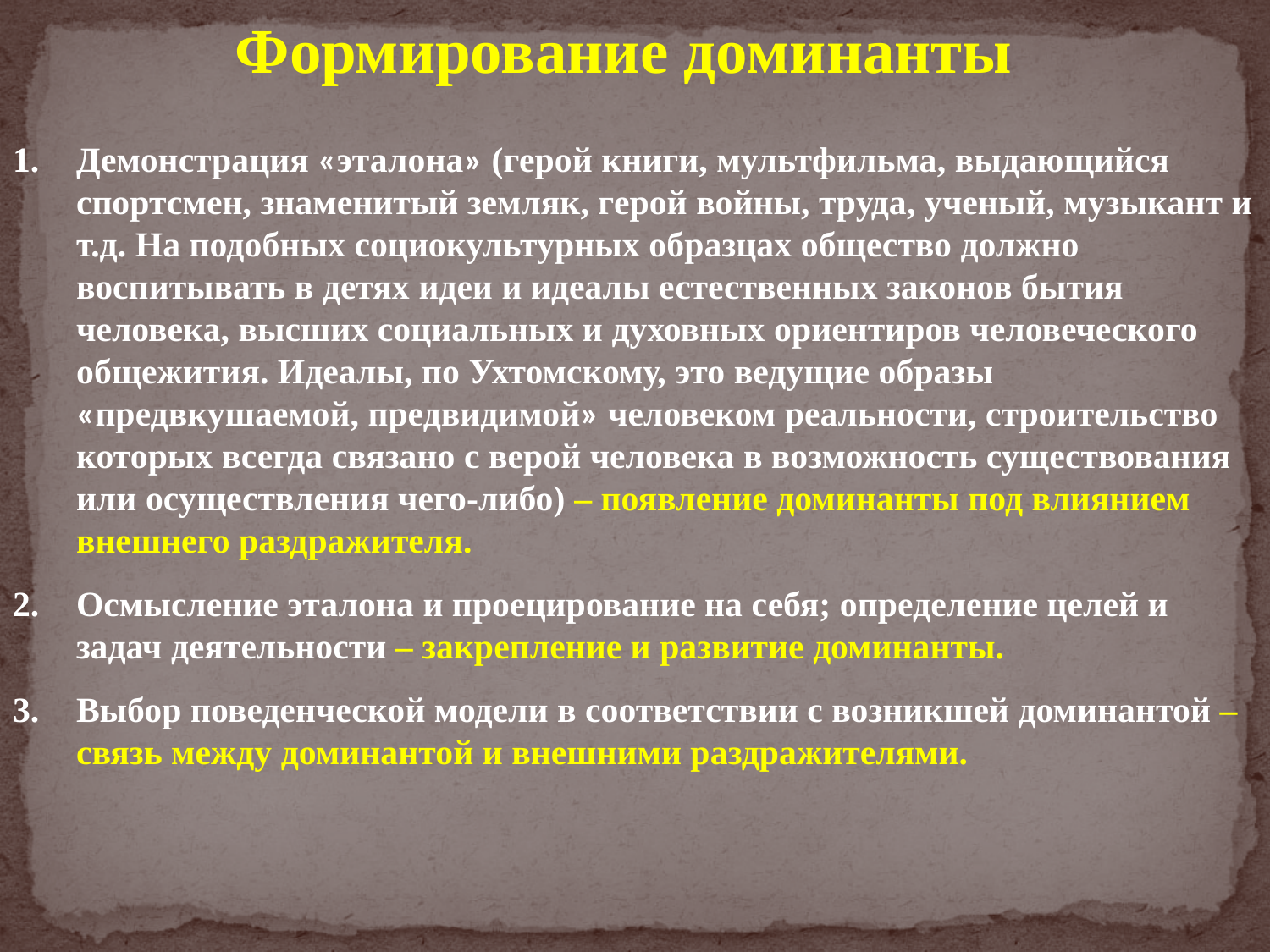

Формирование доминанты

Демонстрация «эталона» (герой книги, мультфильма, выдающийся спортсмен, знаменитый земляк, герой войны, труда, ученый, музыкант и т.д. На подобных социокультурных образцах общество должно воспитывать в детях идеи и идеалы естественных законов бытия человека, высших социальных и духовных ориентиров человеческого общежития. Идеалы, по Ухтомскому, это ведущие образы «предвкушаемой, предвидимой» человеком реальности, строительство которых всегда связано с верой человека в возможность существования или осуществления чего-либо) – появление доминанты под влиянием внешнего раздражителя.

Осмысление эталона и проецирование на себя; определение целей и задач деятельности – закрепление и развитие доминанты.

Выбор поведенческой модели в соответствии с возникшей доминантой – связь между доминантой и внешними раздражителями.